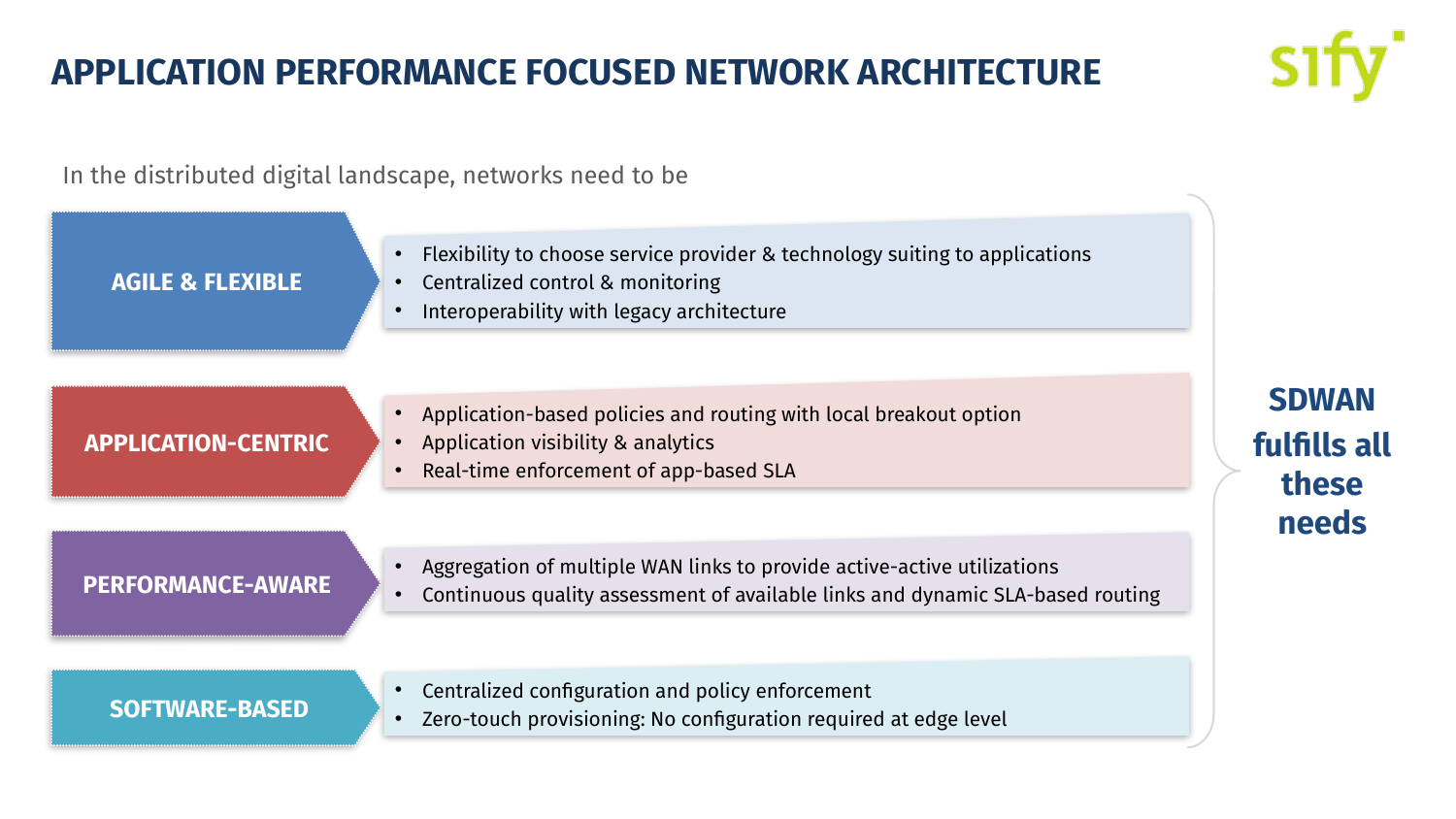

# APPLICATION PERFORMANCE FOCUSED NETWORK ARCHITECTURE
In the distributed digital landscape, networks need to be

AGILE & FLEXIBLE
Flexibility to choose service provider & technology suiting to applications
Centralized control & monitoring
Interoperability with legacy architecture
Application-based policies and routing with local breakout option
Application visibility & analytics
Real-time enforcement of app-based SLA
SDWAN
fulfills all these needs
APPLICATION-CENTRIC
PERFORMANCE-AWARE
Aggregation of multiple WAN links to provide active-active utilizations
Continuous quality assessment of available links and dynamic SLA-based routing
Centralized configuration and policy enforcement
Zero-touch provisioning: No configuration required at edge level
SOFTWARE-BASED